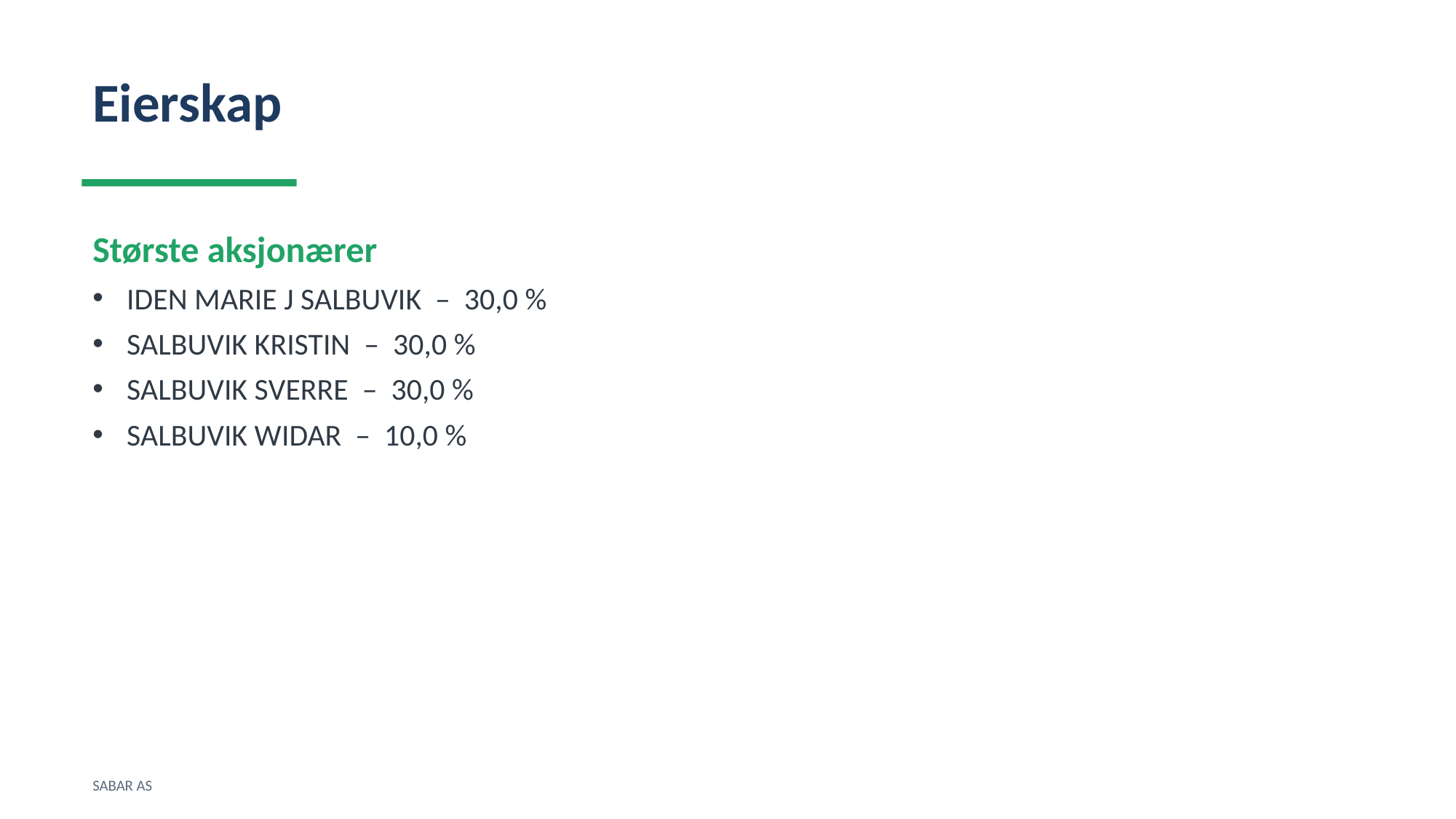

Eierskap

Største aksjonærer
IDEN MARIE J SALBUVIK  –  30,0 %
SALBUVIK KRISTIN  –  30,0 %
SALBUVIK SVERRE  –  30,0 %
SALBUVIK WIDAR  –  10,0 %
SABAR AS